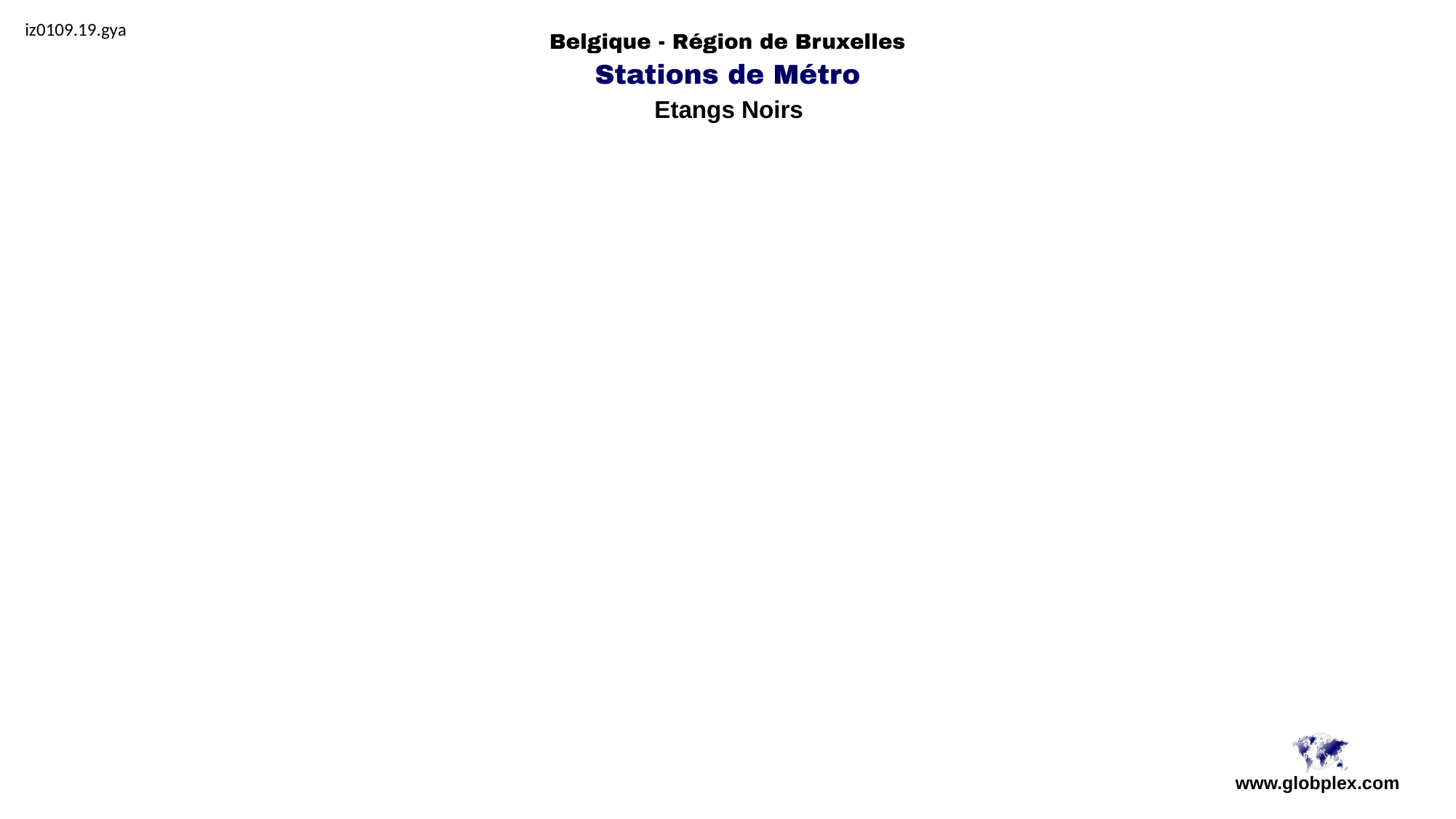

iz0109.19.gya
Belgique - Région de Bruxelles
Stations de Métro
Etangs Noirs

www.globplex.com